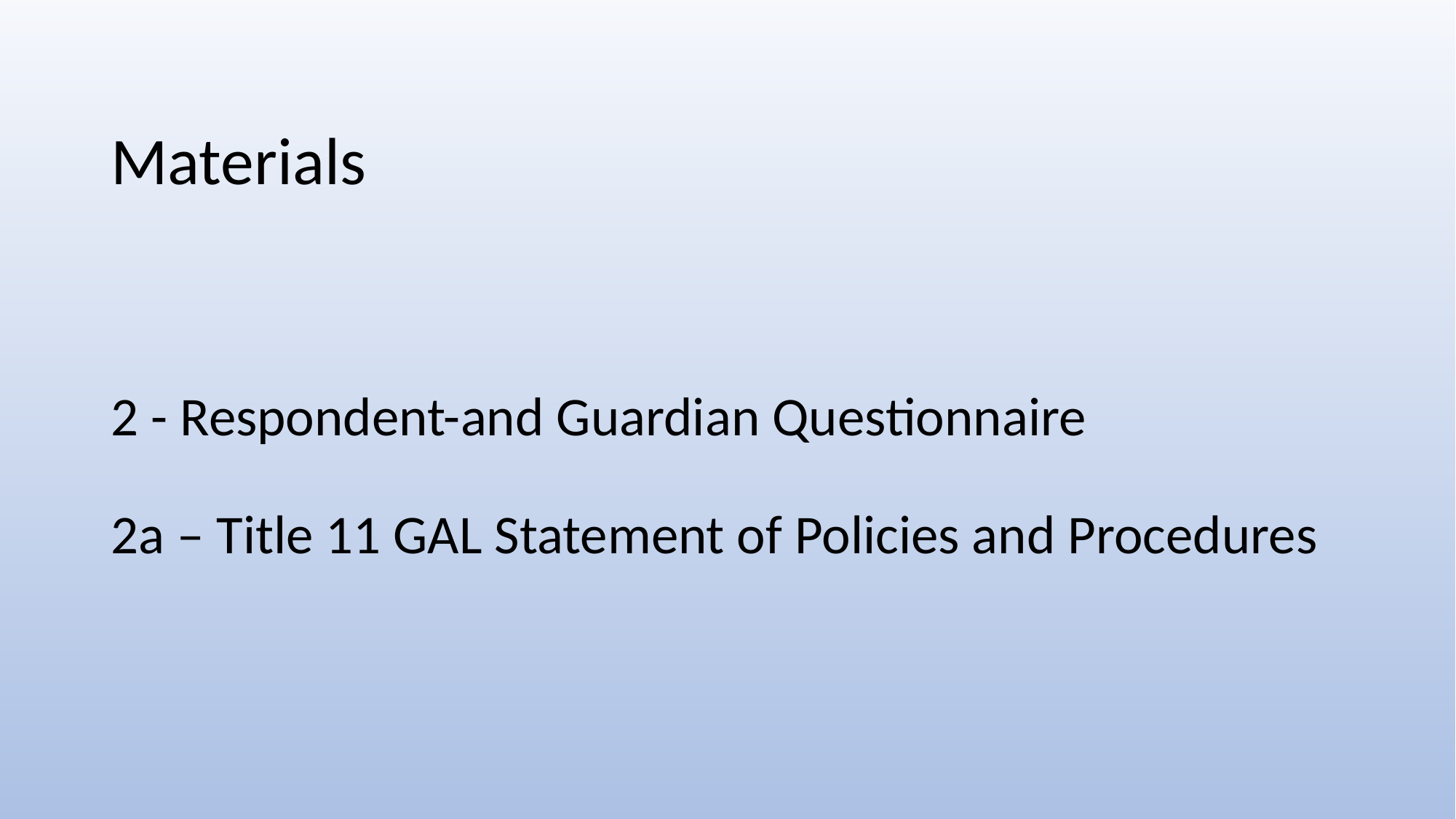

# Materials
2 - Respondent-and Guardian Questionnaire

2a – Title 11 GAL Statement of Policies and Procedures